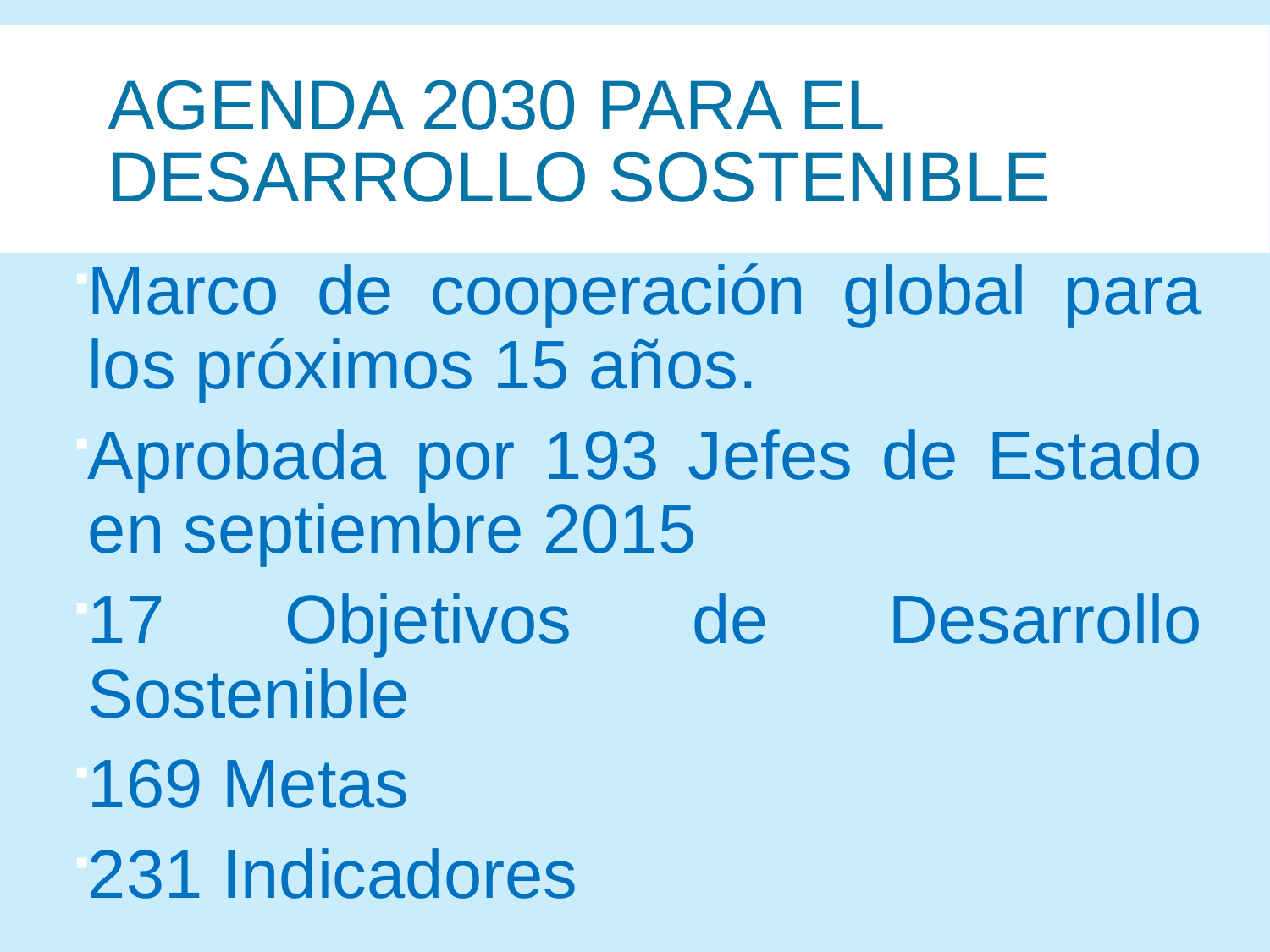

# Agenda 2030 para el desarrollo sostenible
Marco de cooperación global para los próximos 15 años.
Aprobada por 193 Jefes de Estado en septiembre 2015
17 Objetivos de Desarrollo Sostenible
169 Metas
231 Indicadores